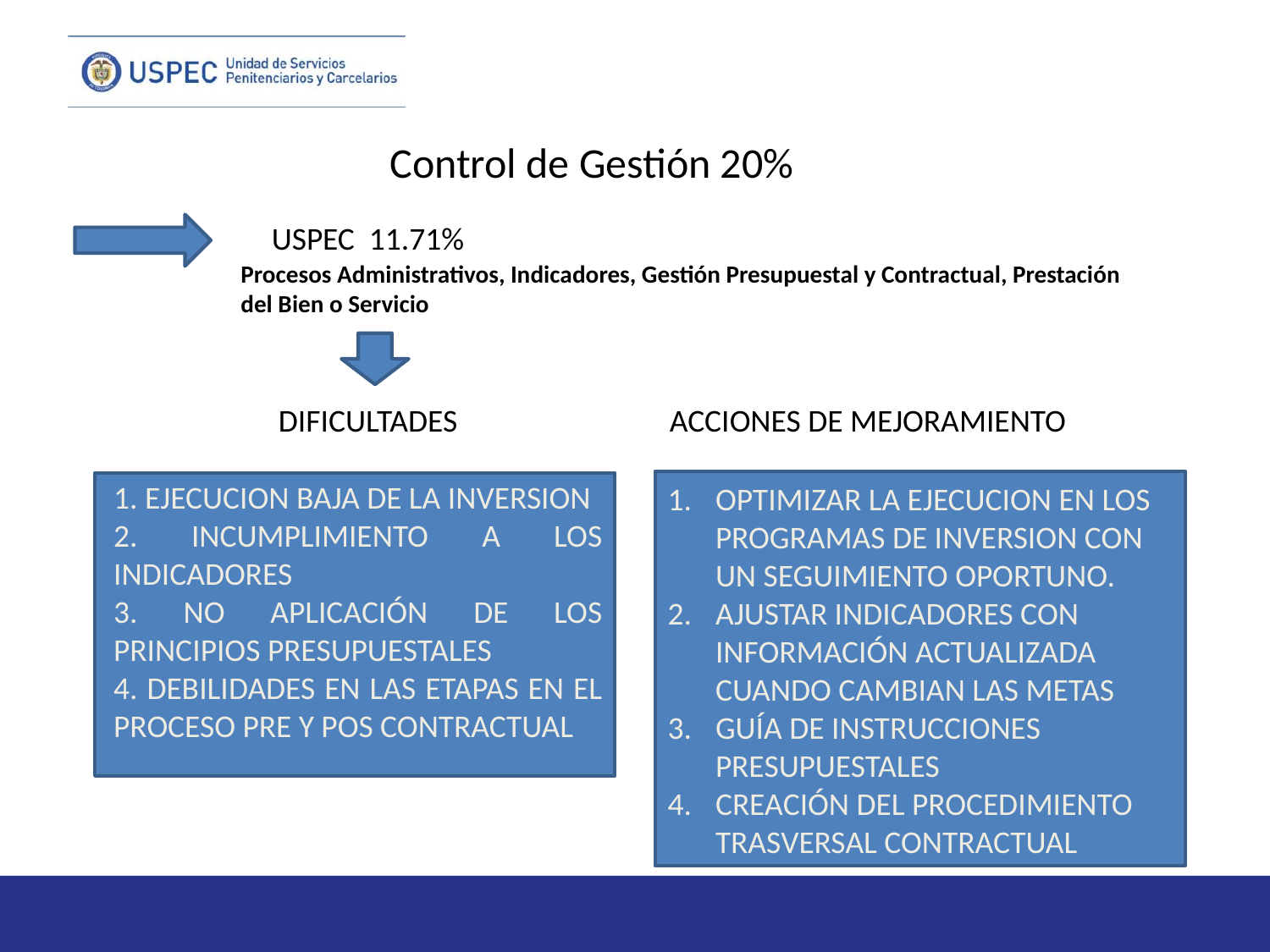

Control de Gestión 20%
USPEC  11.71%

Procesos Administrativos, Indicadores, Gestión Presupuestal y Contractual, Prestación del Bien o Servicio

ACCIONES DE MEJORAMIENTO
DIFICULTADES
1. EJECUCION BAJA DE LA INVERSION
2. INCUMPLIMIENTO A LOS INDICADORES
3. NO APLICACIÓN DE LOS PRINCIPIOS PRESUPUESTALES
4. DEBILIDADES EN LAS ETAPAS EN EL PROCESO PRE Y POS CONTRACTUAL

OPTIMIZAR LA EJECUCION EN LOS PROGRAMAS DE INVERSION CON UN SEGUIMIENTO OPORTUNO.
AJUSTAR INDICADORES CON INFORMACIÓN ACTUALIZADA CUANDO CAMBIAN LAS METAS
GUÍA DE INSTRUCCIONES PRESUPUESTALES
CREACIÓN DEL PROCEDIMIENTO TRASVERSAL CONTRACTUAL